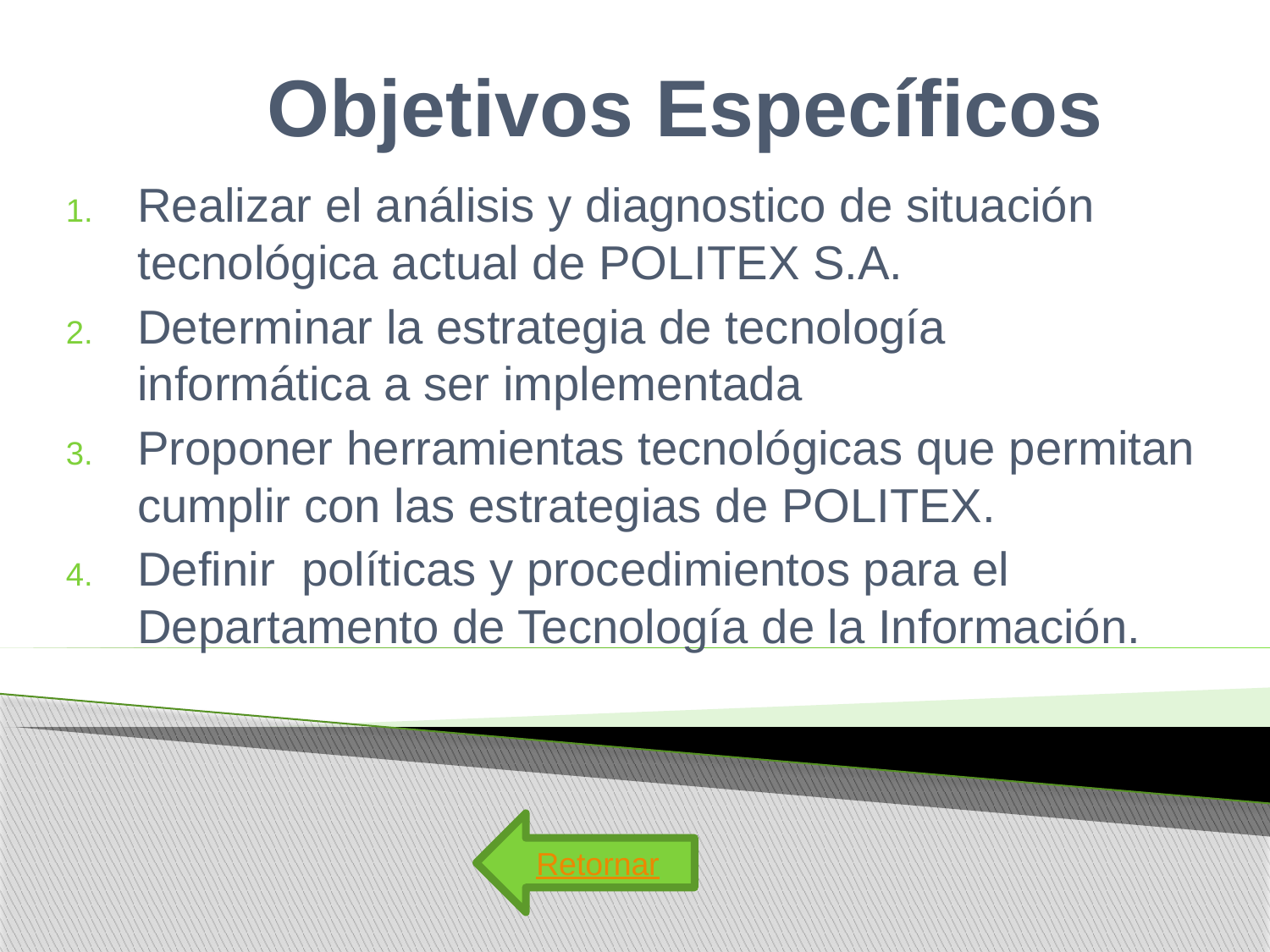

# Objetivos Específicos
Realizar el análisis y diagnostico de situación tecnológica actual de POLITEX S.A.
Determinar la estrategia de tecnología         informática a ser implementada
Proponer herramientas tecnológicas que permitan cumplir con las estrategias de POLITEX.
Definir  políticas y procedimientos para el Departamento de Tecnología de la Información.

Retornar